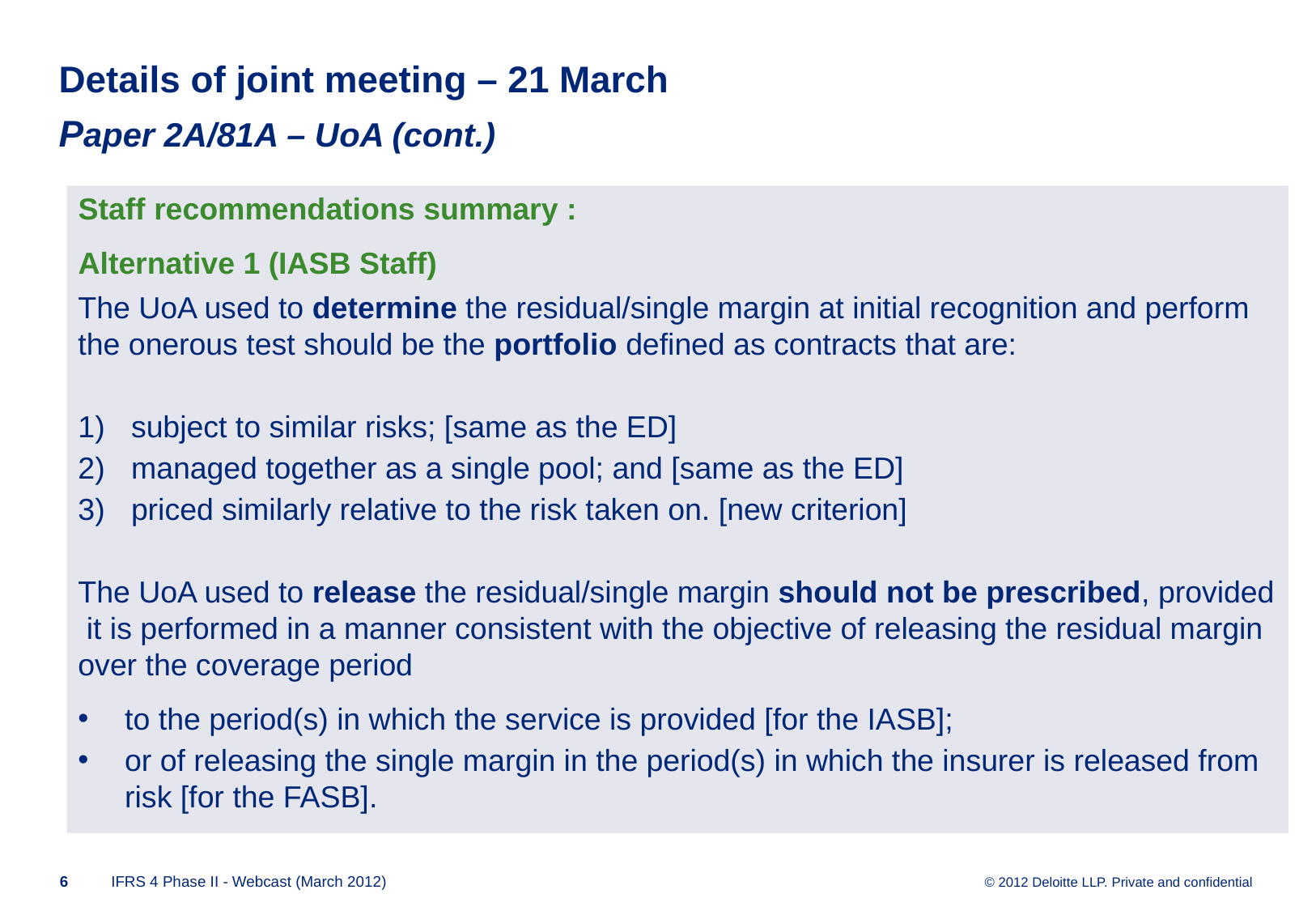

# Details of joint meeting – 21 March Paper 2A/81A – UoA (cont.)

Staff recommendations summary :
Alternative 1 (IASB Staff)
The UoA used to determine the residual/single margin at initial recognition and perform the onerous test should be the portfolio defined as contracts that are:

subject to similar risks; [same as the ED]
managed together as a single pool; and [same as the ED]
priced similarly relative to the risk taken on. [new criterion]

The UoA used to release the residual/single margin should not be prescribed, provided
 it is performed in a manner consistent with the objective of releasing the residual margin over the coverage period
to the period(s) in which the service is provided [for the IASB];
or of releasing the single margin in the period(s) in which the insurer is released from risk [for the FASB].

6
IFRS 4 Phase II - Webcast (March 2012)